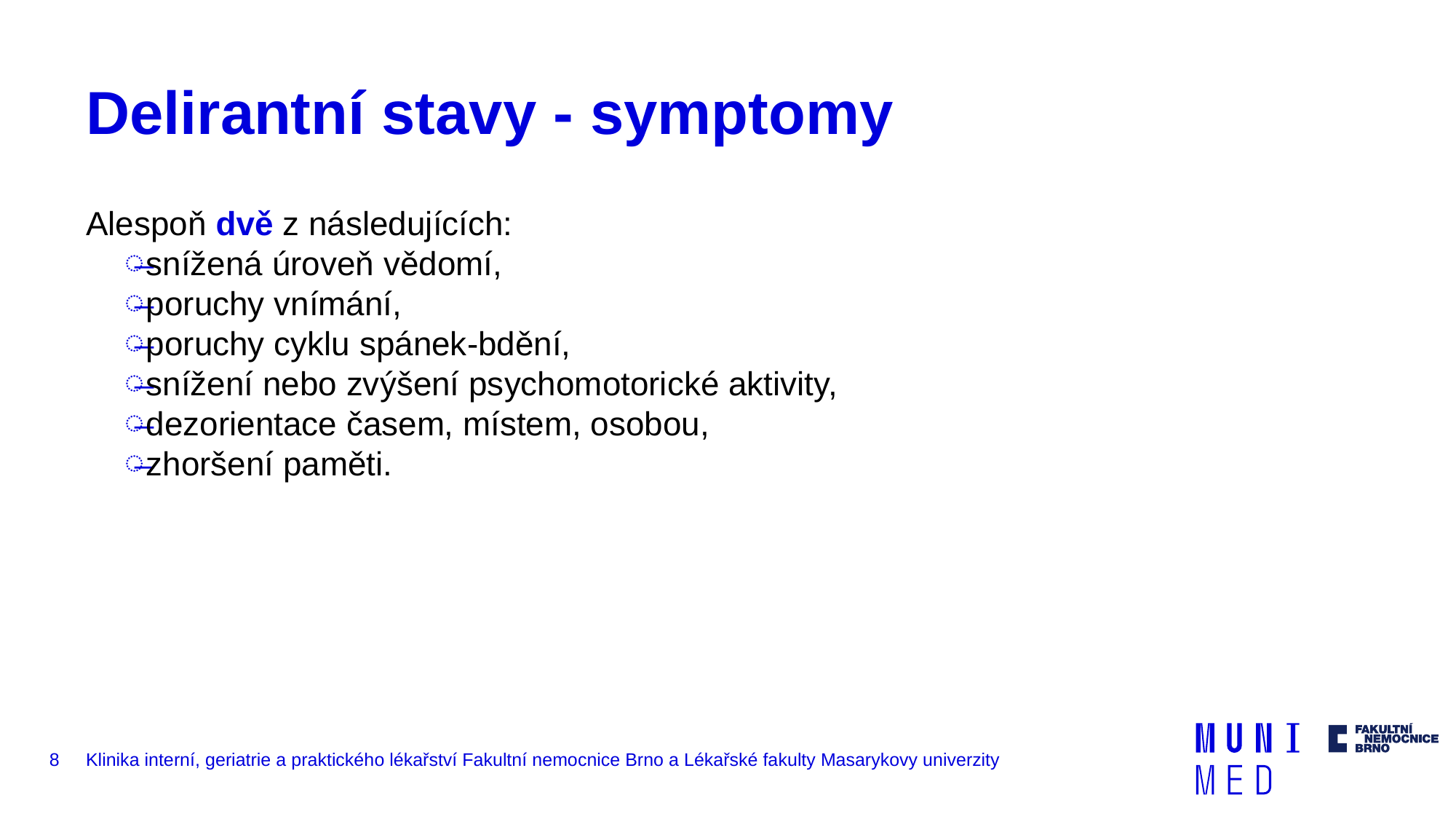

# Delirantní stavy - symptomy
Alespoň dvě z následujících:
snížená úroveň vědomí,
poruchy vnímání,
poruchy cyklu spánek-bdění,
snížení nebo zvýšení psychomotorické aktivity,
dezorientace časem, místem, osobou,
zhoršení paměti.

8
Klinika interní, geriatrie a praktického lékařství Fakultní nemocnice Brno a Lékařské fakulty Masarykovy univerzity